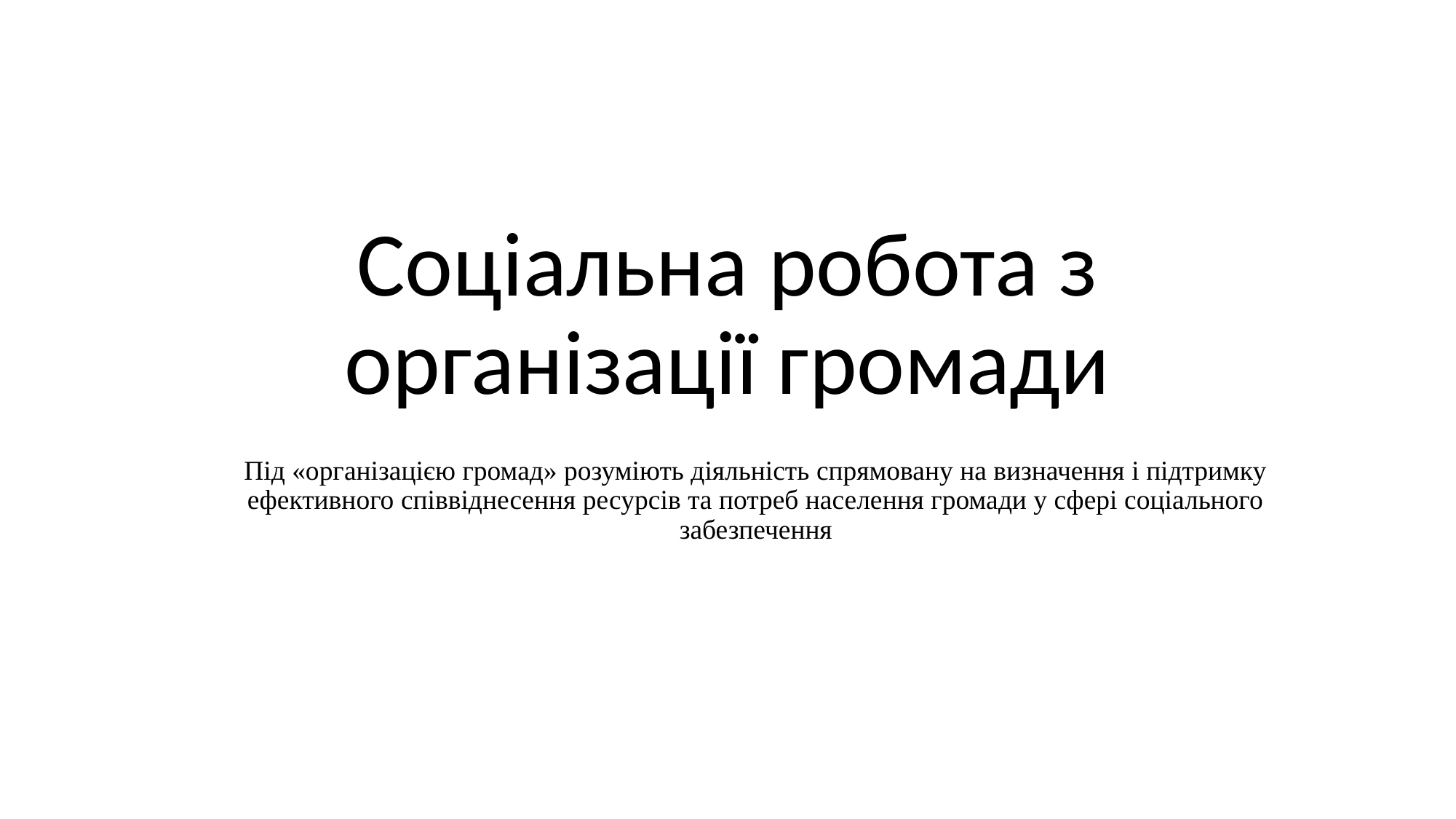

# Соціальна робота з організації громади
Під «організацією громад» розуміють діяльність спрямовану на визначення і підтримку ефективного співвіднесення ресурсів та потреб населення громади у сфері соціального забезпечення